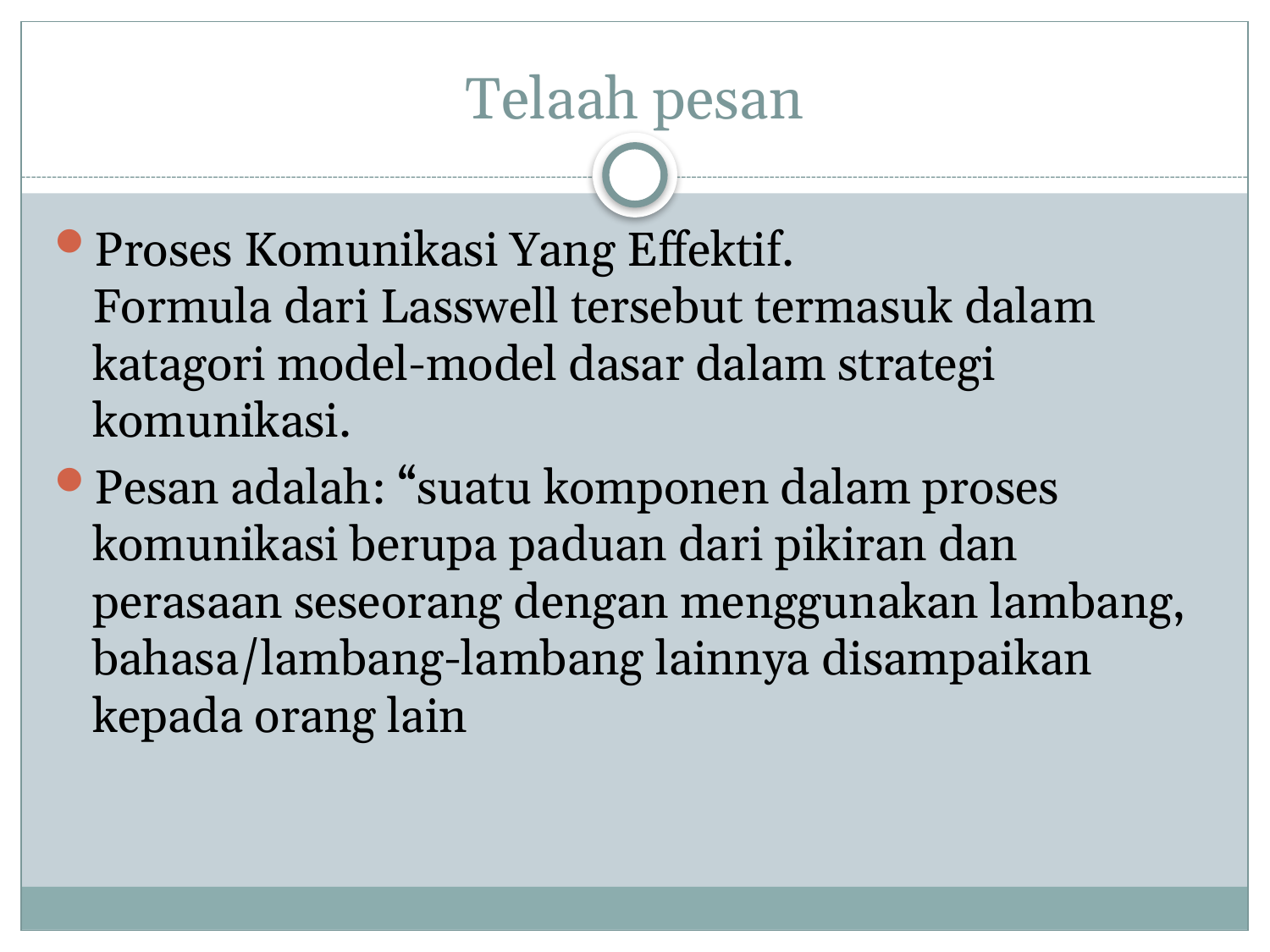

# Telaah pesan
Proses Komunikasi Yang Effektif.
Formula dari Lasswell tersebut termasuk dalam katagori model-model dasar dalam strategi komunikasi.
Pesan adalah: “suatu komponen dalam proses komunikasi berupa paduan dari pikiran dan perasaan seseorang dengan menggunakan lambang, bahasa/lambang-lambang lainnya disampaikan kepada orang lain